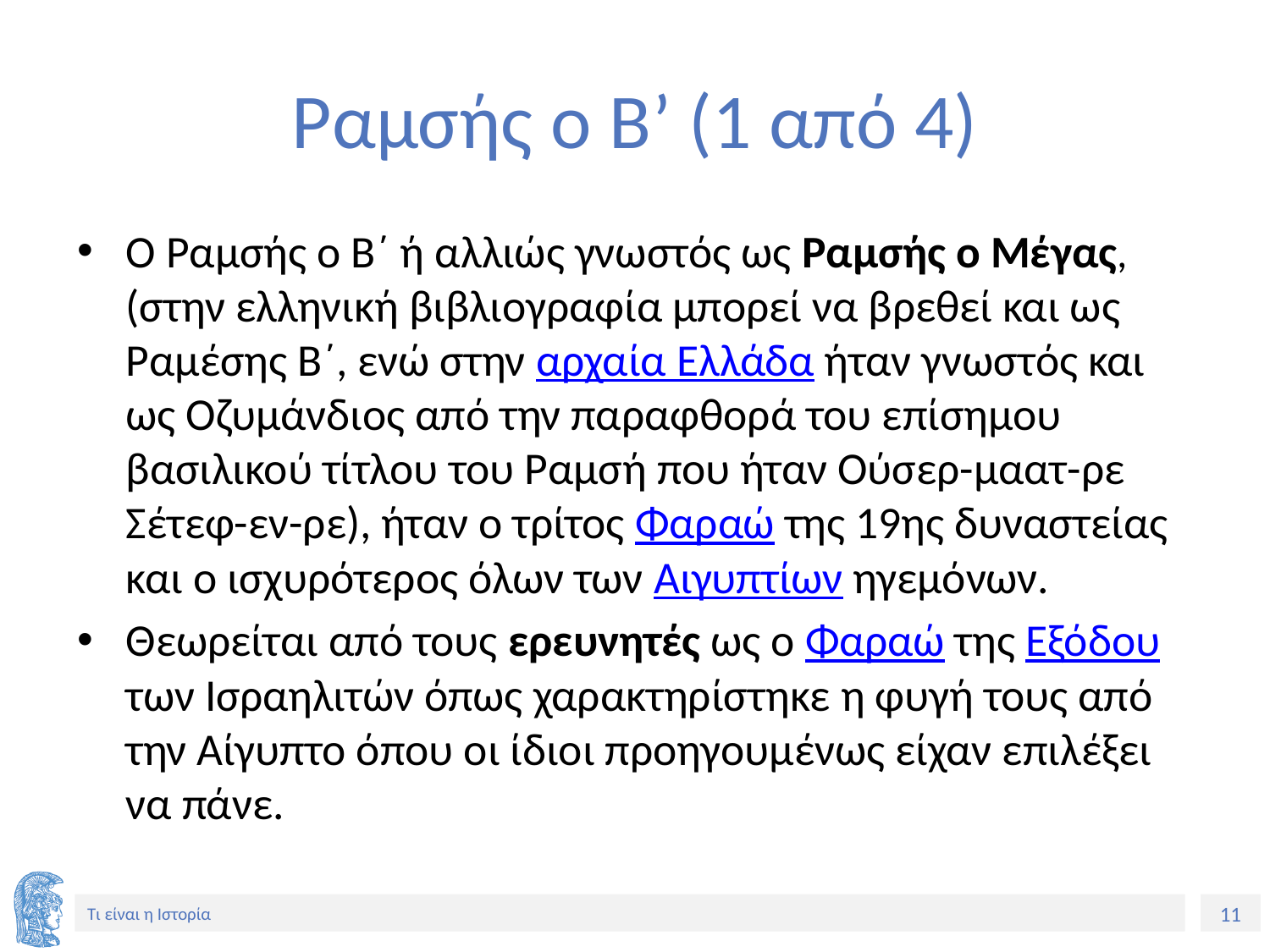

# Ραμσής ο Β’ (1 από 4)
Ο Ραμσής ο Β΄ ή αλλιώς γνωστός ως Ραμσής ο Μέγας, (στην ελληνική βιβλιογραφία μπορεί να βρεθεί και ως Ραμέσης Β΄, ενώ στην αρχαία Ελλάδα ήταν γνωστός και ως Οζυμάνδιος από την παραφθορά του επίσημου βασιλικού τίτλου του Ραμσή που ήταν Ούσερ-μαατ-ρε Σέτεφ-εν-ρε), ήταν ο τρίτος Φαραώ της 19ης δυναστείας και ο ισχυρότερος όλων των Αιγυπτίων ηγεμόνων.
Θεωρείται από τους ερευνητές ως ο Φαραώ της Εξόδου των Ισραηλιτών όπως χαρακτηρίστηκε η φυγή τους από την Αίγυπτο όπου οι ίδιοι προηγουμένως είχαν επιλέξει να πάνε.